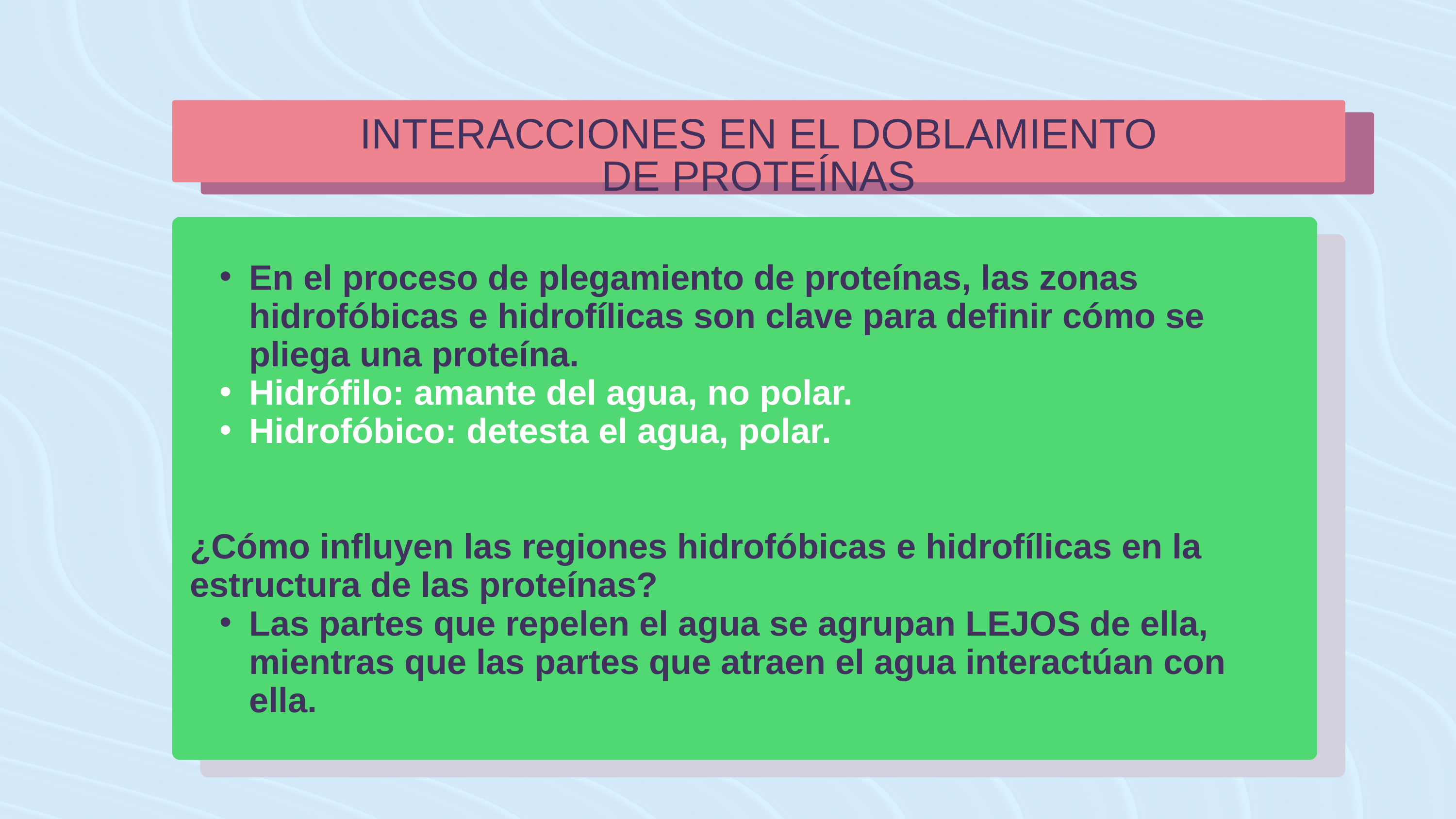

INTERACCIONES EN EL DOBLAMIENTO DE PROTEÍNAS

En el proceso de plegamiento de proteínas, las zonas hidrofóbicas e hidrofílicas son clave para definir cómo se pliega una proteína.
Hidrófilo: amante del agua, no polar.
Hidrofóbico: detesta el agua, polar.

¿Cómo influyen las regiones hidrofóbicas e hidrofílicas en la estructura de las proteínas?
Las partes que repelen el agua se agrupan LEJOS de ella, mientras que las partes que atraen el agua interactúan con ella.